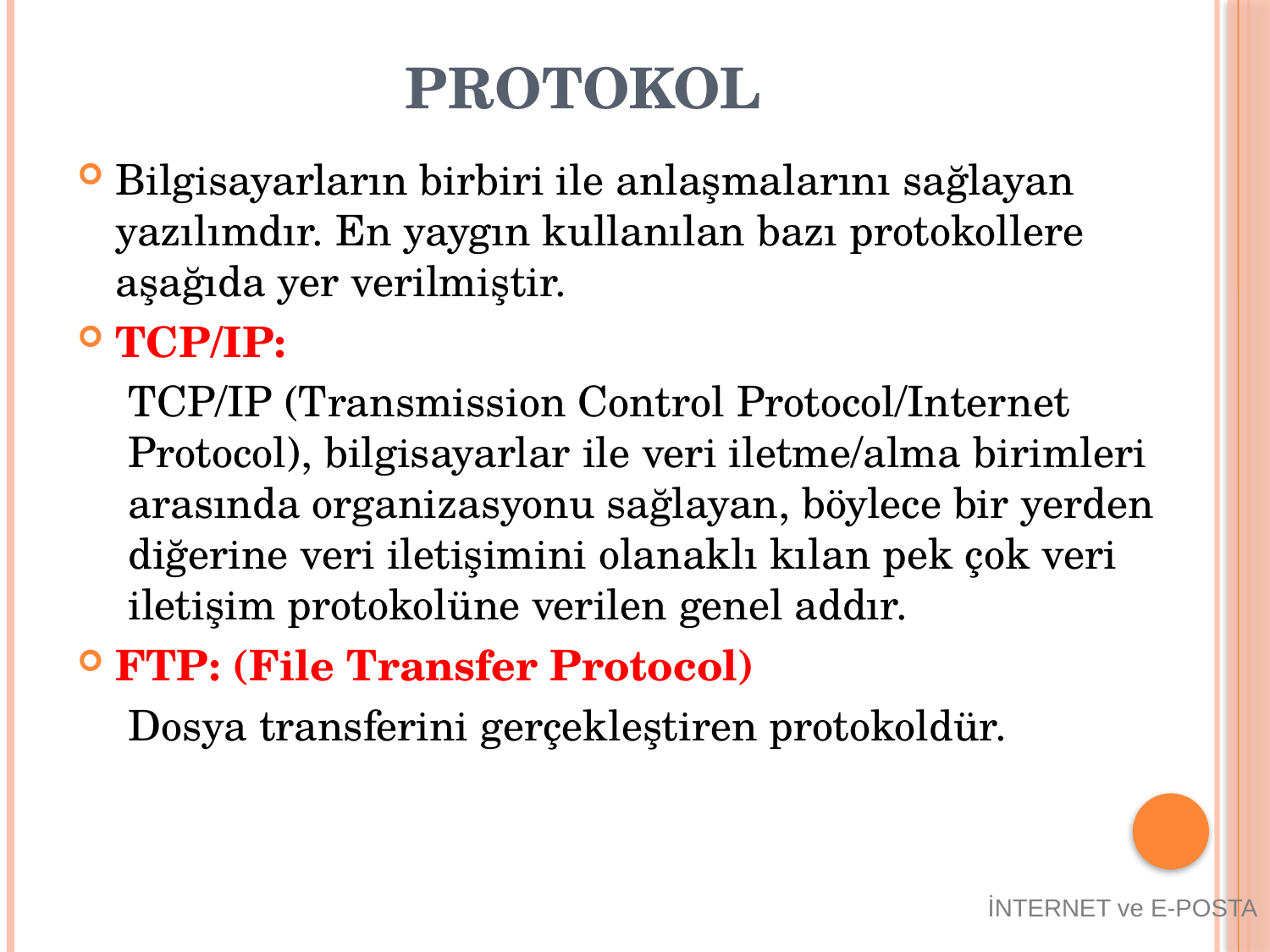

# PROTOKOL
Bilgisayarların birbiri ile anlaşmalarını sağlayan yazılımdır. En yaygın kullanılan bazı protokollere aşağıda yer verilmiştir.
TCP/IP:
TCP/IP (Transmission Control Protocol/Internet Protocol), bilgisayarlar ile veri iletme/alma birimleri arasında organizasyonu sağlayan, böylece bir yerden diğerine veri iletişimini olanaklı kılan pek çok veri iletişim protokolüne verilen genel addır.
FTP: (File Transfer Protocol)
Dosya transferini gerçekleştiren protokoldür.
İNTERNET ve E-POSTA